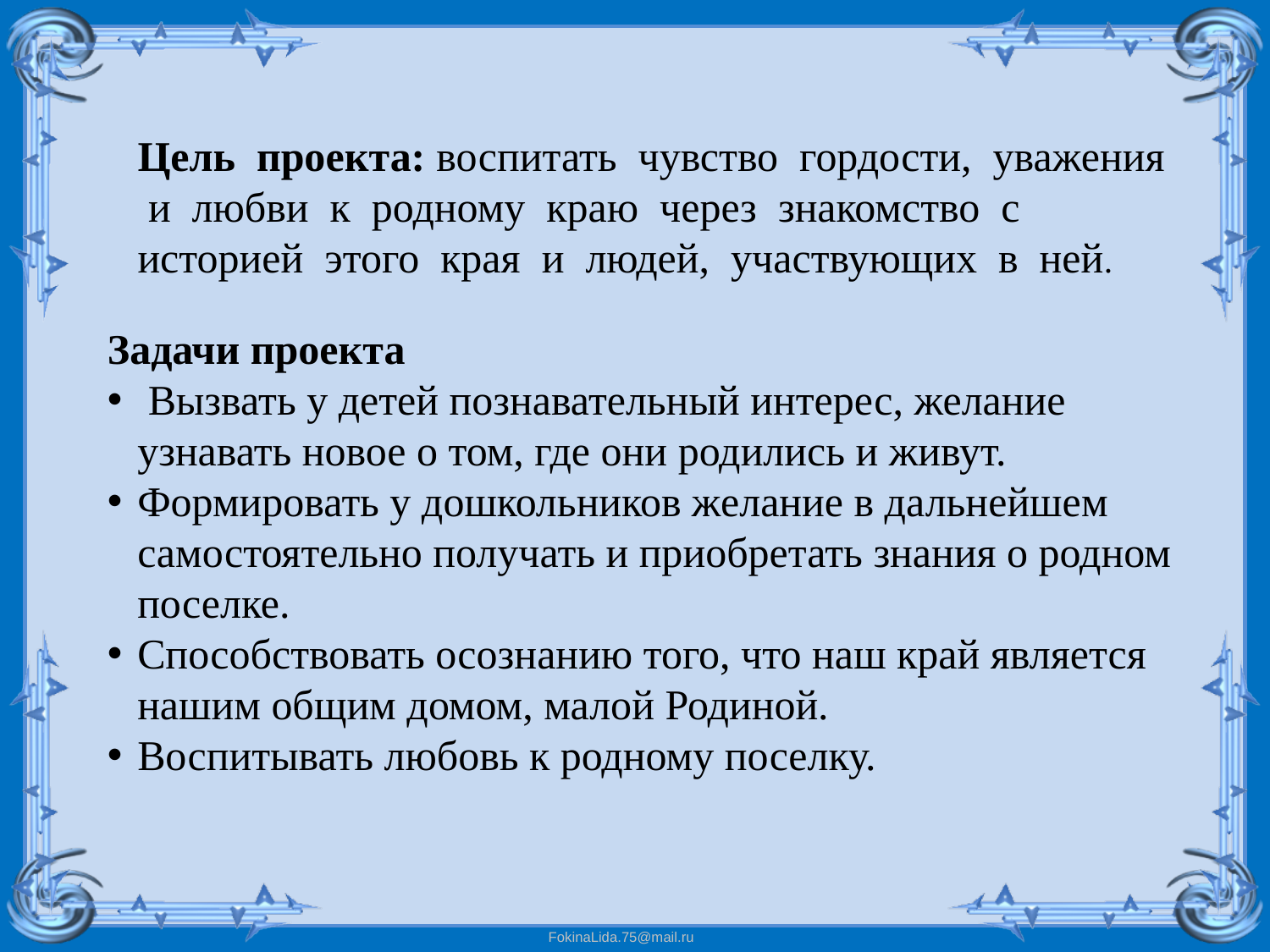

# Цель  проекта: воспитать  чувство  гордости,  уважения  и  любви  к  родному  краю  через  знакомство  с   историей  этого  края  и  людей,  участвующих  в  ней.
Задачи проекта
 Вызвать у детей познавательный интерес, желание узнавать новое о том, где они родились и живут.
Формировать у дошкольников желание в дальнейшем самостоятельно получать и приобретать знания о родном поселке.
Способствовать осознанию того, что наш край является нашим общим домом, малой Родиной.
Воспитывать любовь к родному поселку.